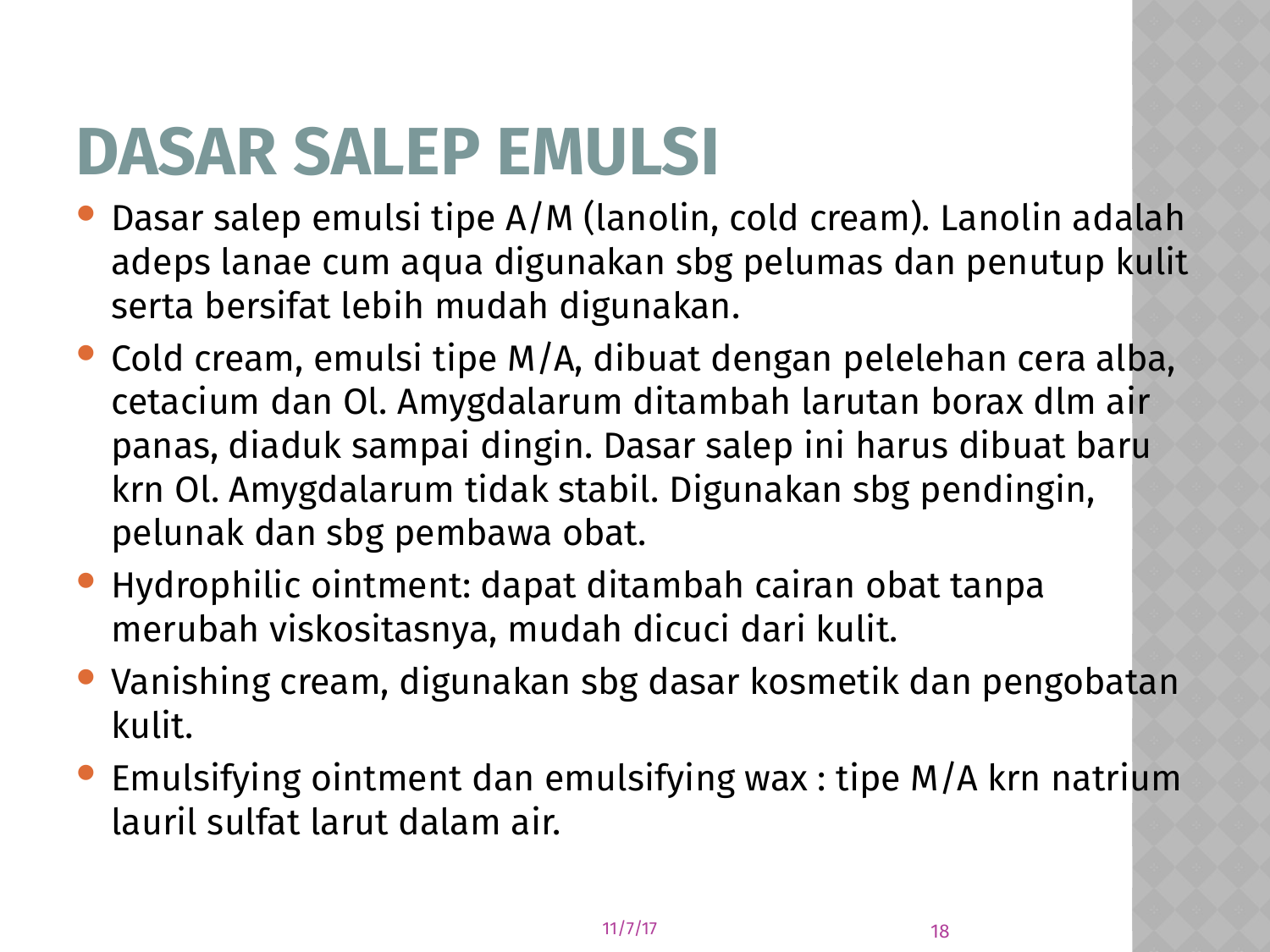

# Dasar Salep Emulsi
Dasar salep emulsi tipe A/M (lanolin, cold cream). Lanolin adalah adeps lanae cum aqua digunakan sbg pelumas dan penutup kulit serta bersifat lebih mudah digunakan.
Cold cream, emulsi tipe M/A, dibuat dengan pelelehan cera alba, cetacium dan Ol. Amygdalarum ditambah larutan borax dlm air panas, diaduk sampai dingin. Dasar salep ini harus dibuat baru krn Ol. Amygdalarum tidak stabil. Digunakan sbg pendingin, pelunak dan sbg pembawa obat.
Hydrophilic ointment: dapat ditambah cairan obat tanpa merubah viskositasnya, mudah dicuci dari kulit.
Vanishing cream, digunakan sbg dasar kosmetik dan pengobatan kulit.
Emulsifying ointment dan emulsifying wax : tipe M/A krn natrium lauril sulfat larut dalam air.

18
11/7/17